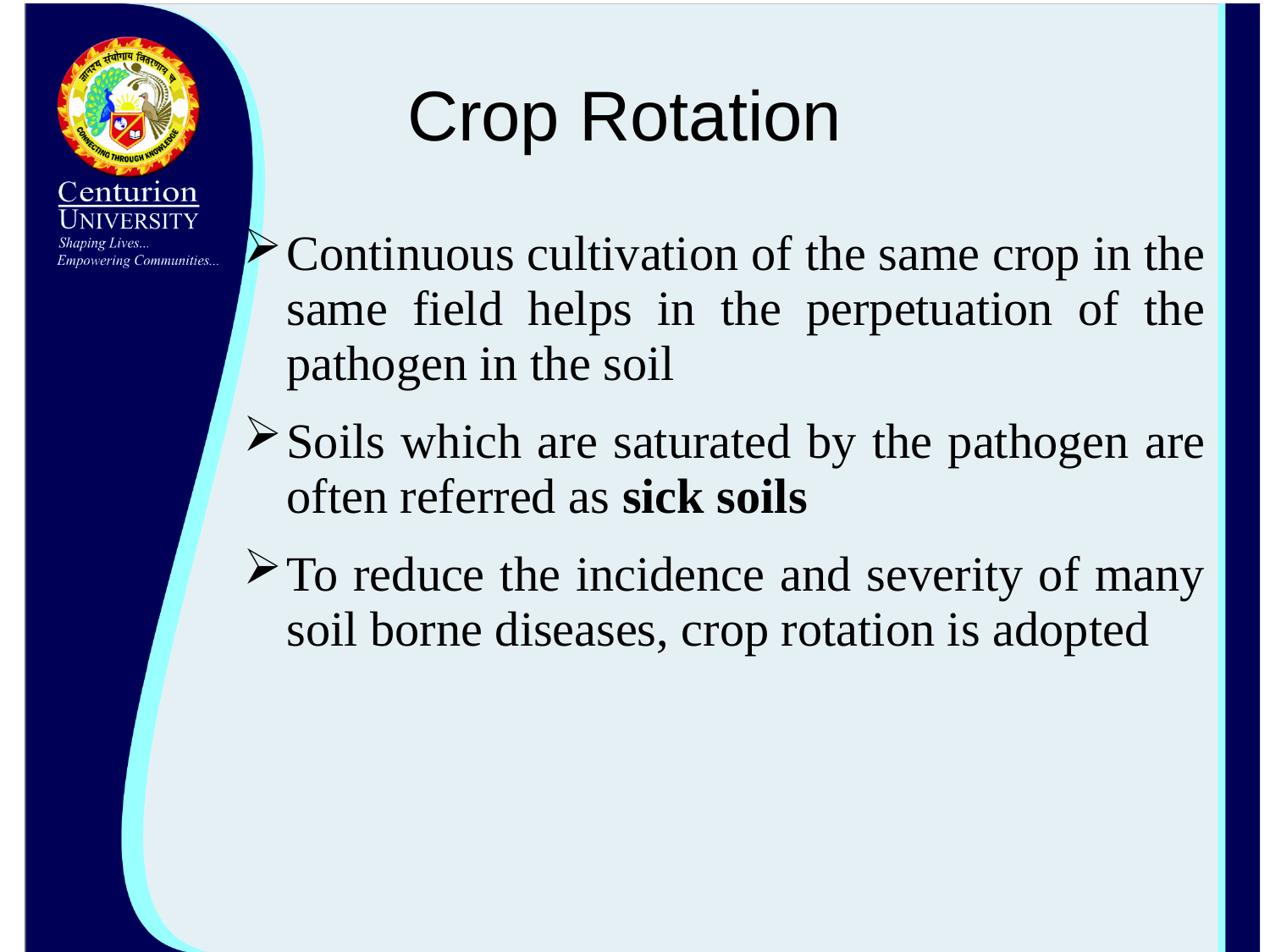

# Crop Rotation
Continuous cultivation of the same crop in the same field helps in the perpetuation of the pathogen in the soil
Soils which are saturated by the pathogen are often referred as sick soils
To reduce the incidence and severity of many soil borne diseases, crop rotation is adopted